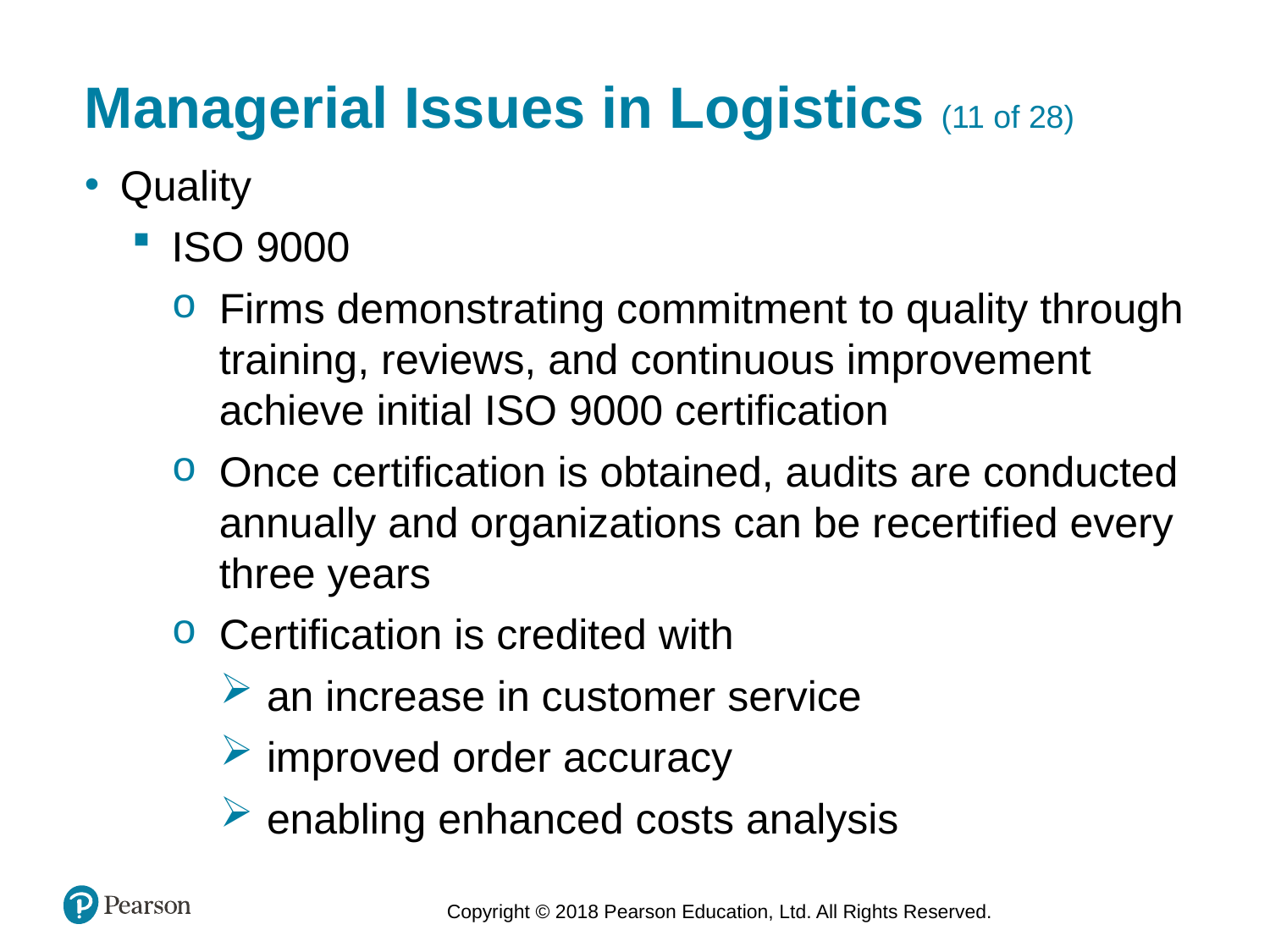

# Managerial Issues in Logistics (11 of 28)
Quality
ISO 9000
Firms demonstrating commitment to quality through training, reviews, and continuous improvement achieve initial ISO 9000 certification
Once certification is obtained, audits are conducted annually and organizations can be recertified every
three years
Certification is credited with
an increase in customer service
improved order accuracy
enabling enhanced costs analysis